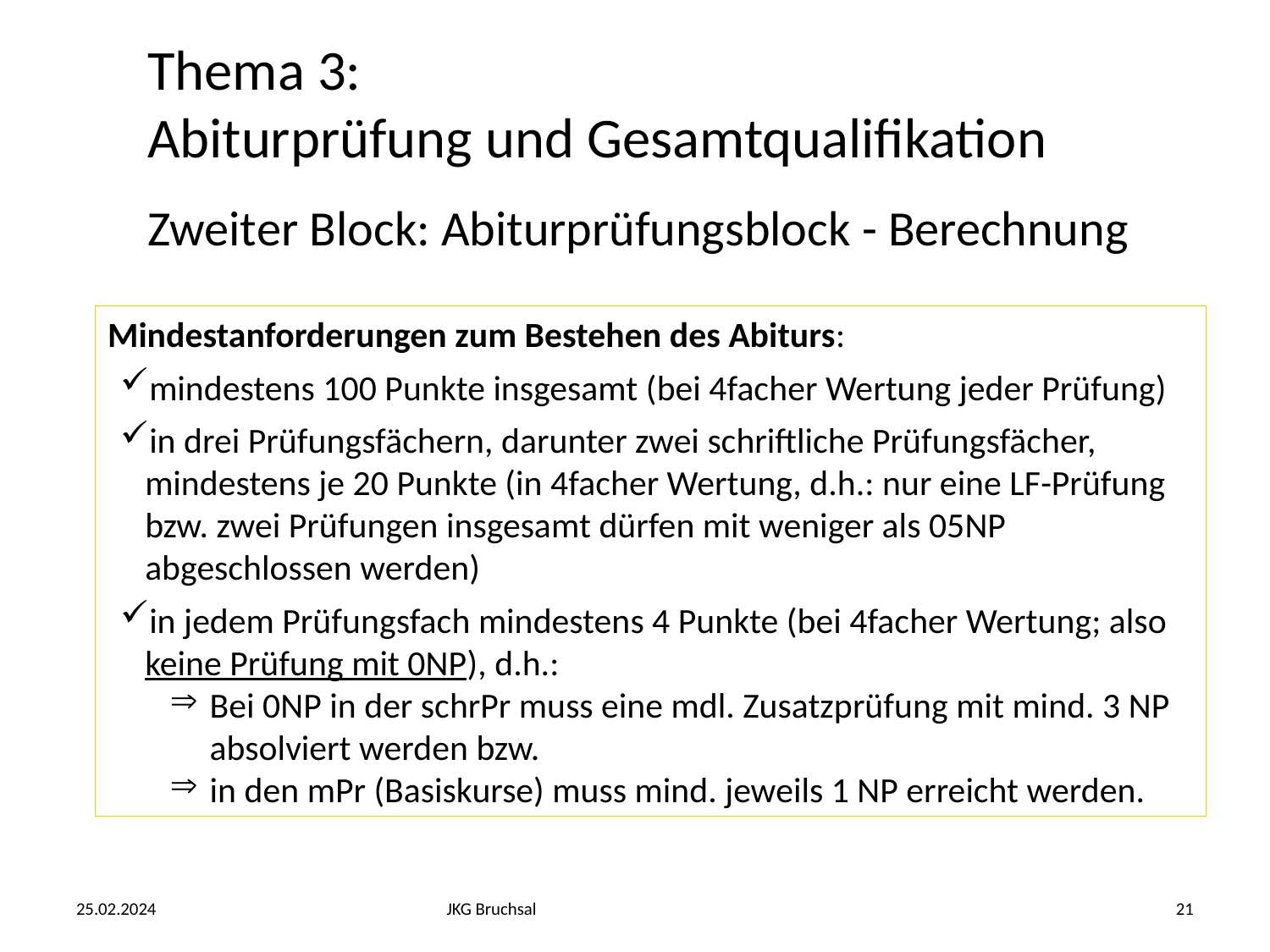

Thema 3:
Abiturprüfung und Gesamtqualifikation
# Zweiter Block: Abiturprüfungsblock - Berechnung
Mindestanforderungen zum Bestehen des Abiturs:
mindestens 100 Punkte insgesamt (bei 4facher Wertung jeder Prüfung)
in drei Prüfungsfächern, darunter zwei schriftliche Prüfungsfächer, mindestens je 20 Punkte (in 4facher Wertung, d.h.: nur eine LF-Prüfung bzw. zwei Prüfungen insgesamt dürfen mit weniger als 05NP abgeschlossen werden)
in jedem Prüfungsfach mindestens 4 Punkte (bei 4facher Wertung; also keine Prüfung mit 0NP), d.h.:
Bei 0NP in der schrPr muss eine mdl. Zusatzprüfung mit mind. 3 NP absolviert werden bzw.
in den mPr (Basiskurse) muss mind. jeweils 1 NP erreicht werden.
25.02.2024
JKG Bruchsal
21